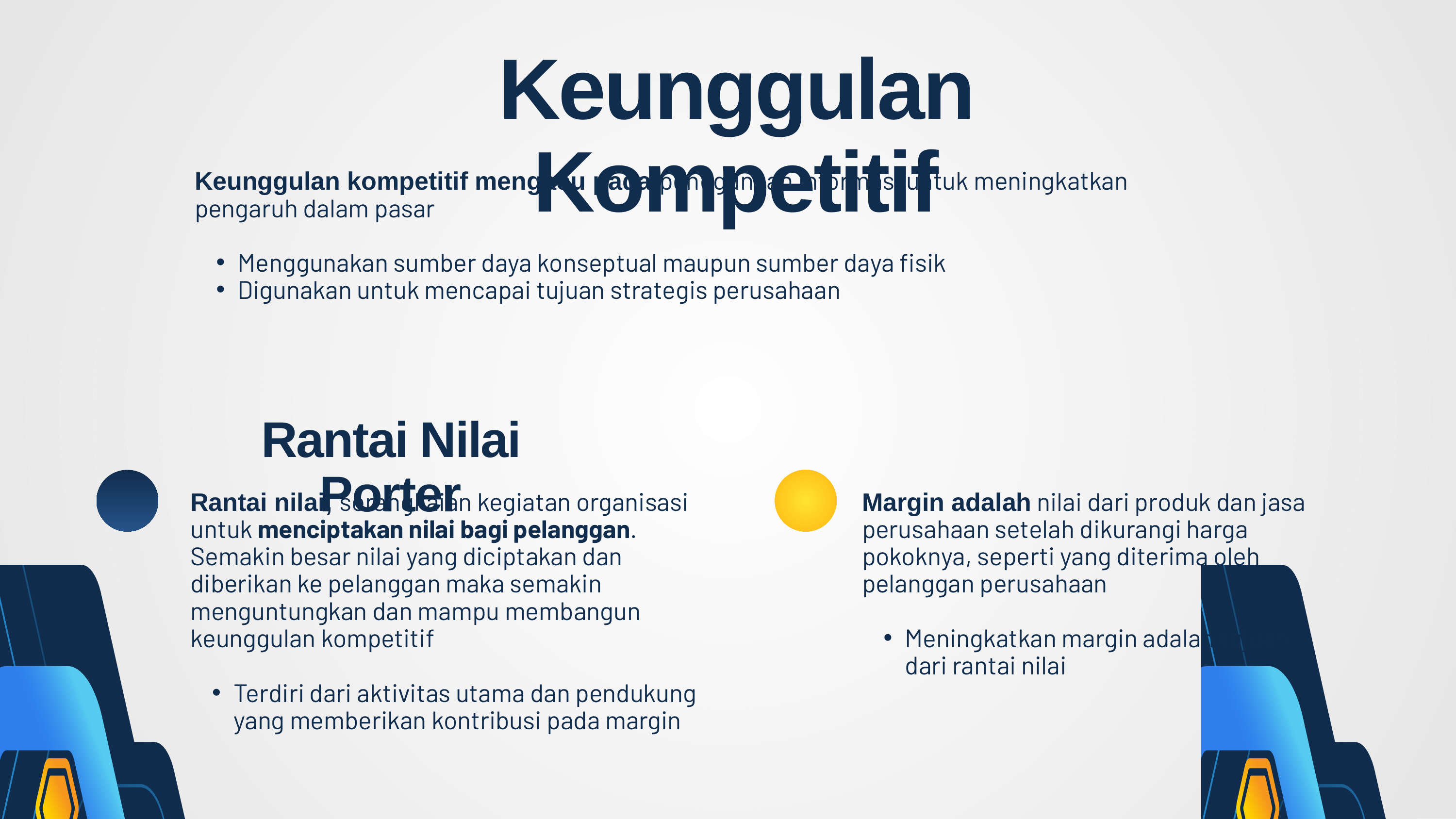

Keunggulan Kompetitif
Keunggulan kompetitif mengacu pada penggunaan informasi untuk meningkatkan pengaruh dalam pasar

Menggunakan sumber daya konseptual maupun sumber daya fisik
Digunakan untuk mencapai tujuan strategis perusahaan

Rantai Nilai Porter

Rantai nilai, serangkaian kegiatan organisasi untuk menciptakan nilai bagi pelanggan. Semakin besar nilai yang diciptakan dan diberikan ke pelanggan maka semakin menguntungkan dan mampu membangun keunggulan kompetitif

Terdiri dari aktivitas utama dan pendukung yang memberikan kontribusi pada margin

Margin adalah nilai dari produk dan jasa perusahaan setelah dikurangi harga pokoknya, seperti yang diterima oleh pelanggan perusahaan

Meningkatkan margin adalah tujuan dari rantai nilai